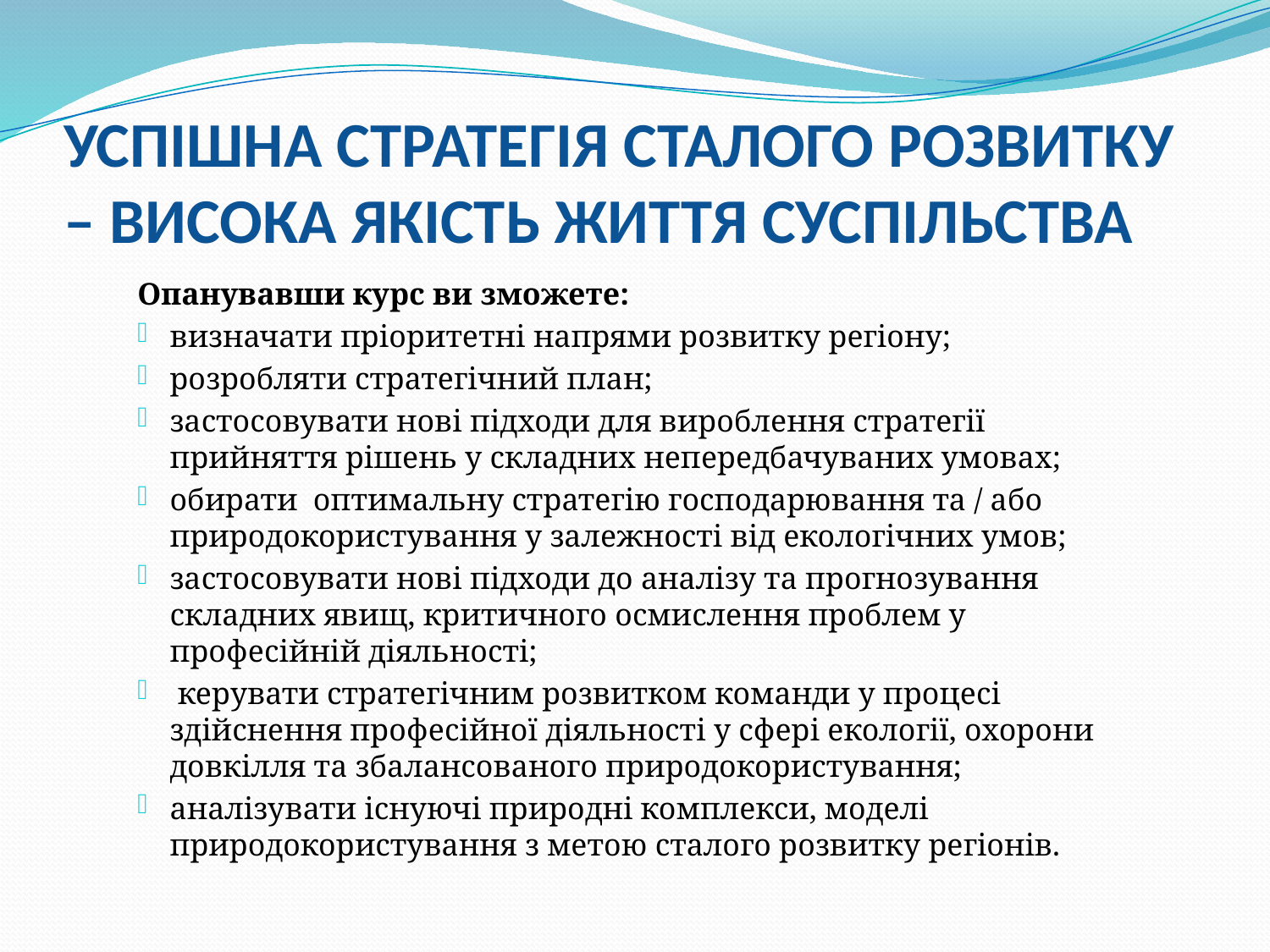

# УСПІШНА СТРАТЕГІЯ СТАЛОГО РОЗВИТКУ – ВИСОКА ЯКІСТЬ ЖИТТЯ СУСПІЛЬСТВА
Опанувавши курс ви зможете:
визначати пріоритетні напрями розвитку регіону;
розробляти стратегічний план;
застосовувати нові підходи для вироблення стратегії прийняття рішень у складних непередбачуваних умовах;
обирати  оптимальну стратегію господарювання та / або природокористування у залежності від екологічних умов;
застосовувати нові підходи до аналізу та прогнозування складних явищ, критичного осмислення проблем у професійній діяльності;
 керувати стратегічним розвитком команди у процесі здійснення професійної діяльності у сфері екології, охорони довкілля та збалансованого природокористування;
аналізувати існуючі природні комплекси, моделі природокористування з метою сталого розвитку регіонів.